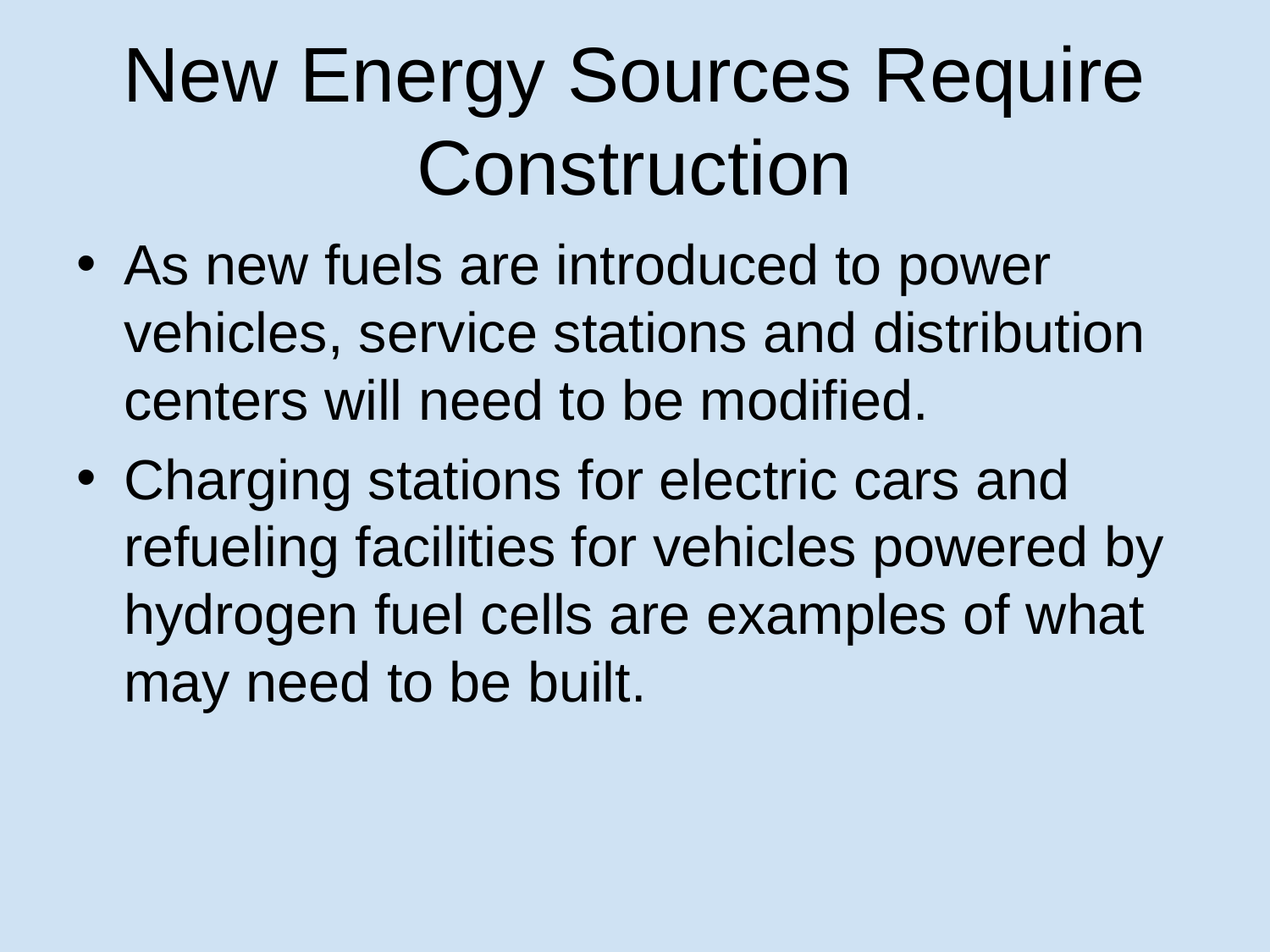

# New Energy Sources Require Construction
As new fuels are introduced to power vehicles, service stations and distribution centers will need to be modified.
Charging stations for electric cars and refueling facilities for vehicles powered by hydrogen fuel cells are examples of what may need to be built.